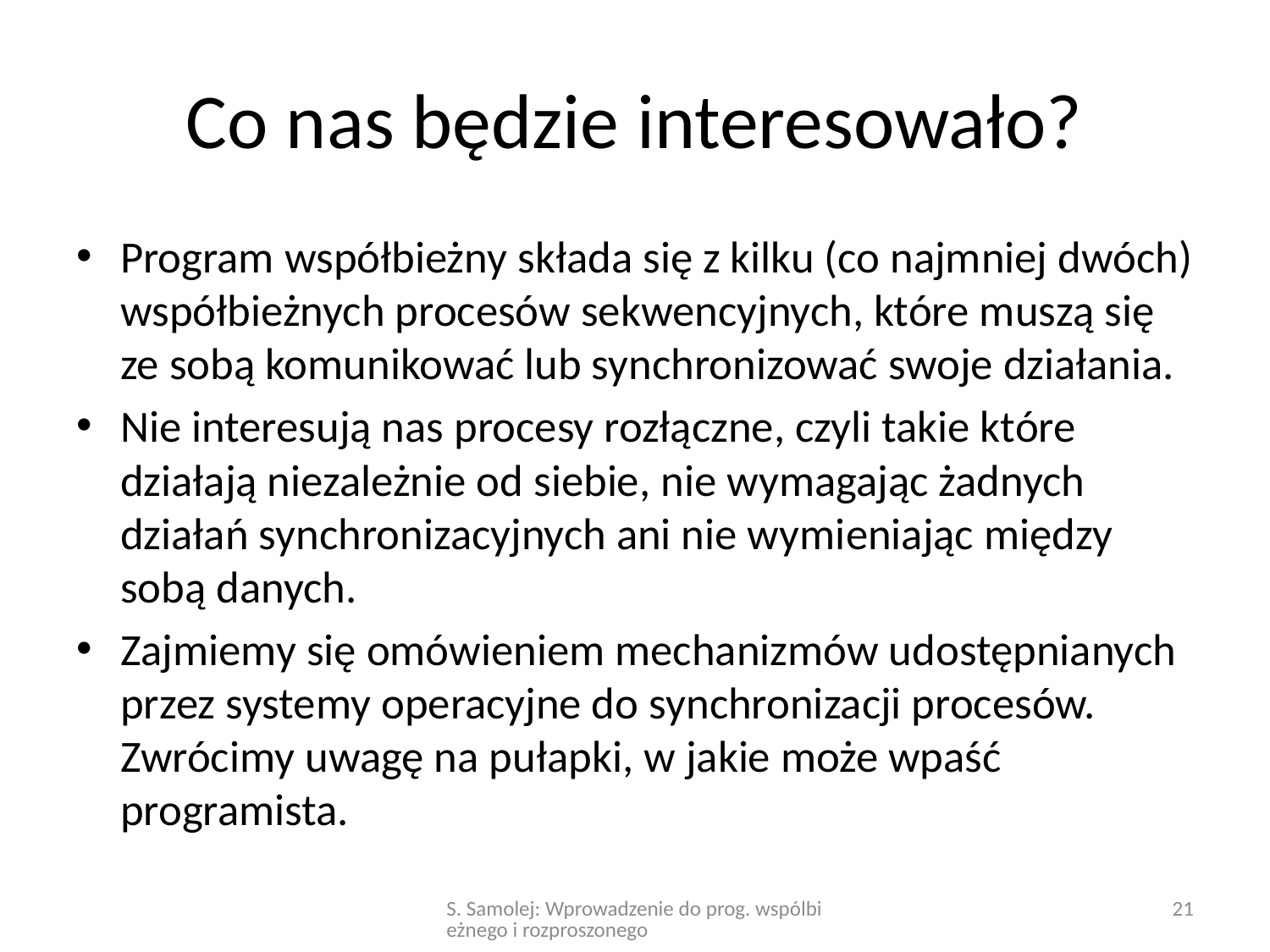

# Co nas będzie interesowało?
Program współbieżny składa się z kilku (co najmniej dwóch) współbieżnych procesów sekwencyjnych, które muszą się ze sobą komunikować lub synchronizować swoje działania.
Nie interesują nas procesy rozłączne, czyli takie które działają niezależnie od siebie, nie wymagając żadnych działań synchronizacyjnych ani nie wymieniając między sobą danych.
Zajmiemy się omówieniem mechanizmów udostępnianych przez systemy operacyjne do synchronizacji procesów. Zwrócimy uwagę na pułapki, w jakie może wpaść programista.
S. Samolej: Wprowadzenie do prog. wspólbieżnego i rozproszonego
21